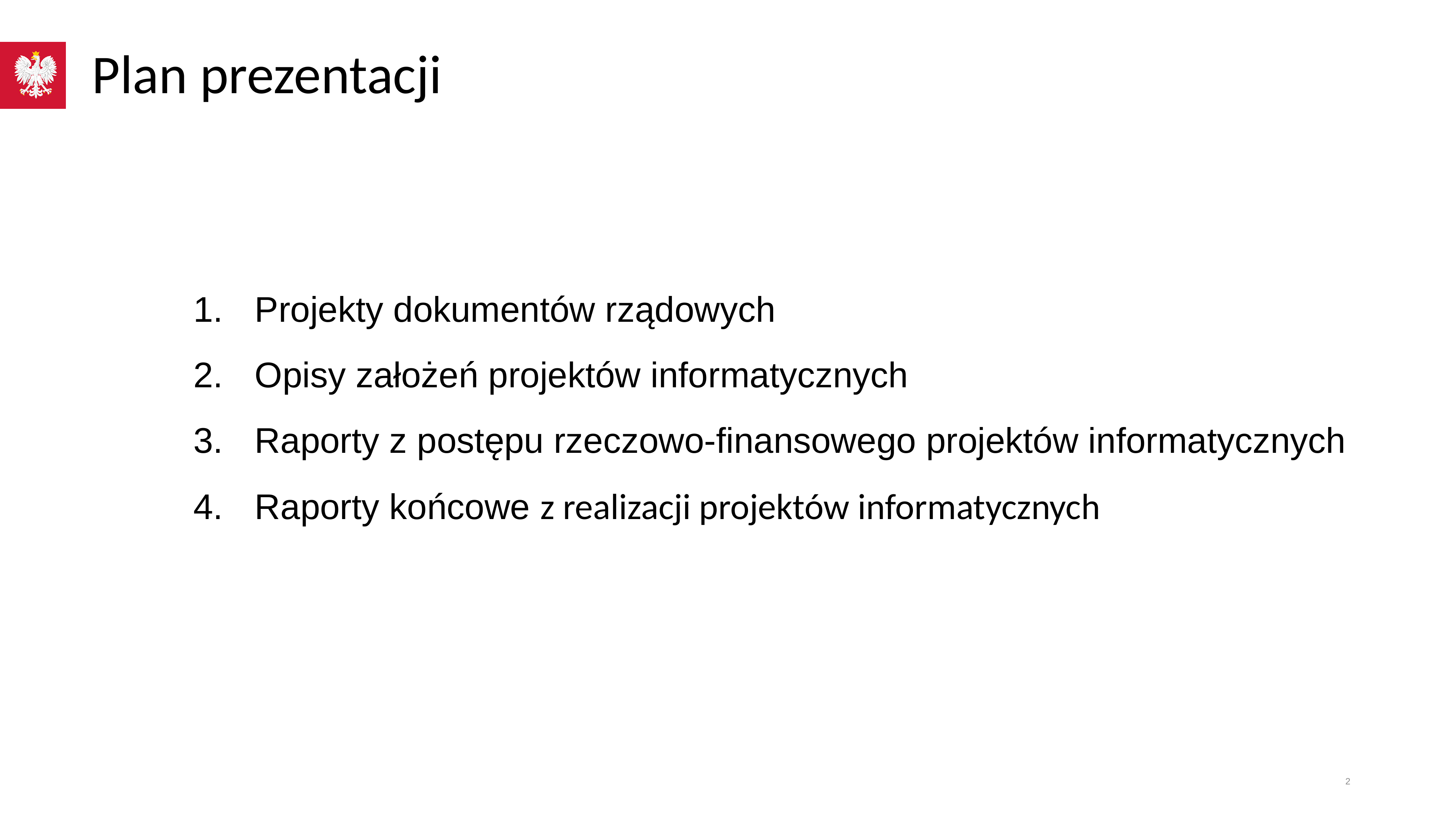

# Plan prezentacji

Projekty dokumentów rządowych
Opisy założeń projektów informatycznych
Raporty z postępu rzeczowo-finansowego projektów informatycznych
Raporty końcowe z realizacji projektów informatycznych
2